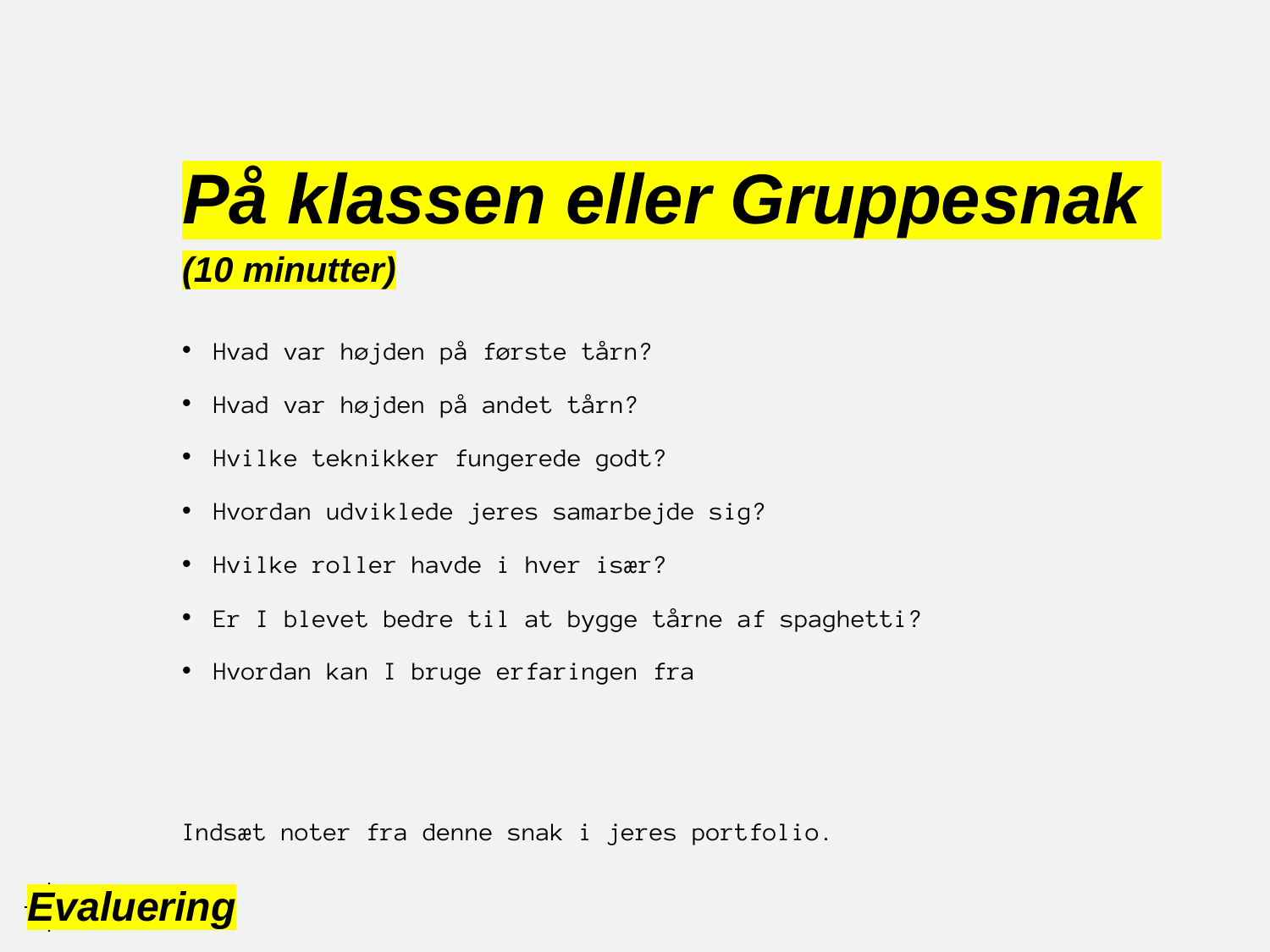

# På klassen eller Gruppesnak (10 minutter)
Hvad var højden på første tårn?
Hvad var højden på andet tårn?
Hvilke teknikker fungerede godt?
Hvordan udviklede jeres samarbejde sig?
Hvilke roller havde i hver især?
Er I blevet bedre til at bygge tårne af spaghetti?
Hvordan kan I bruge erfaringen fra

Indsæt noter fra denne snak i jeres portfolio.
Evaluering